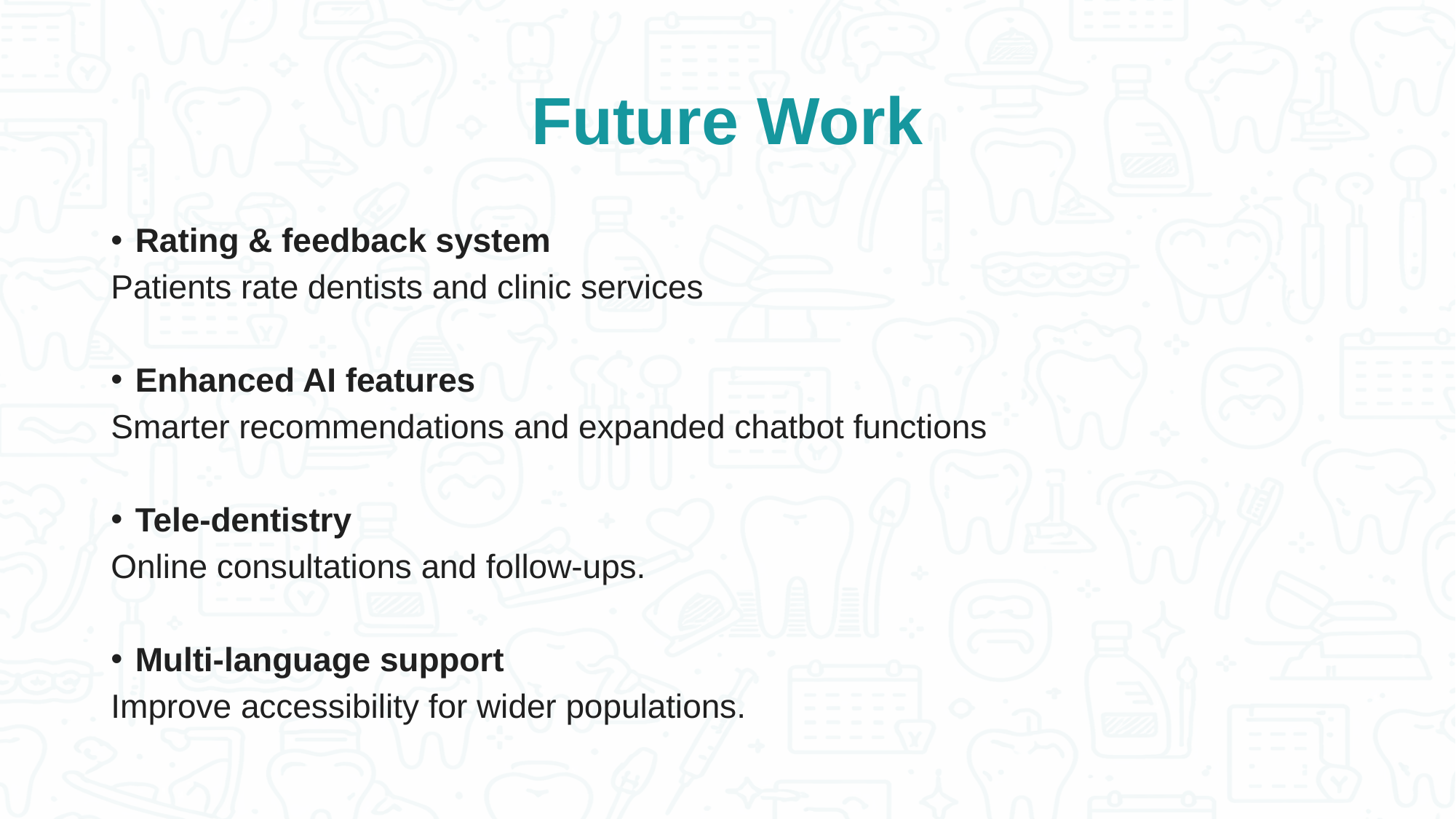

# Future Work
Rating & feedback system
Patients rate dentists and clinic services

Enhanced AI features
Smarter recommendations and expanded chatbot functions

Tele-dentistry
Online consultations and follow-ups.

Multi-language support
Improve accessibility for wider populations.